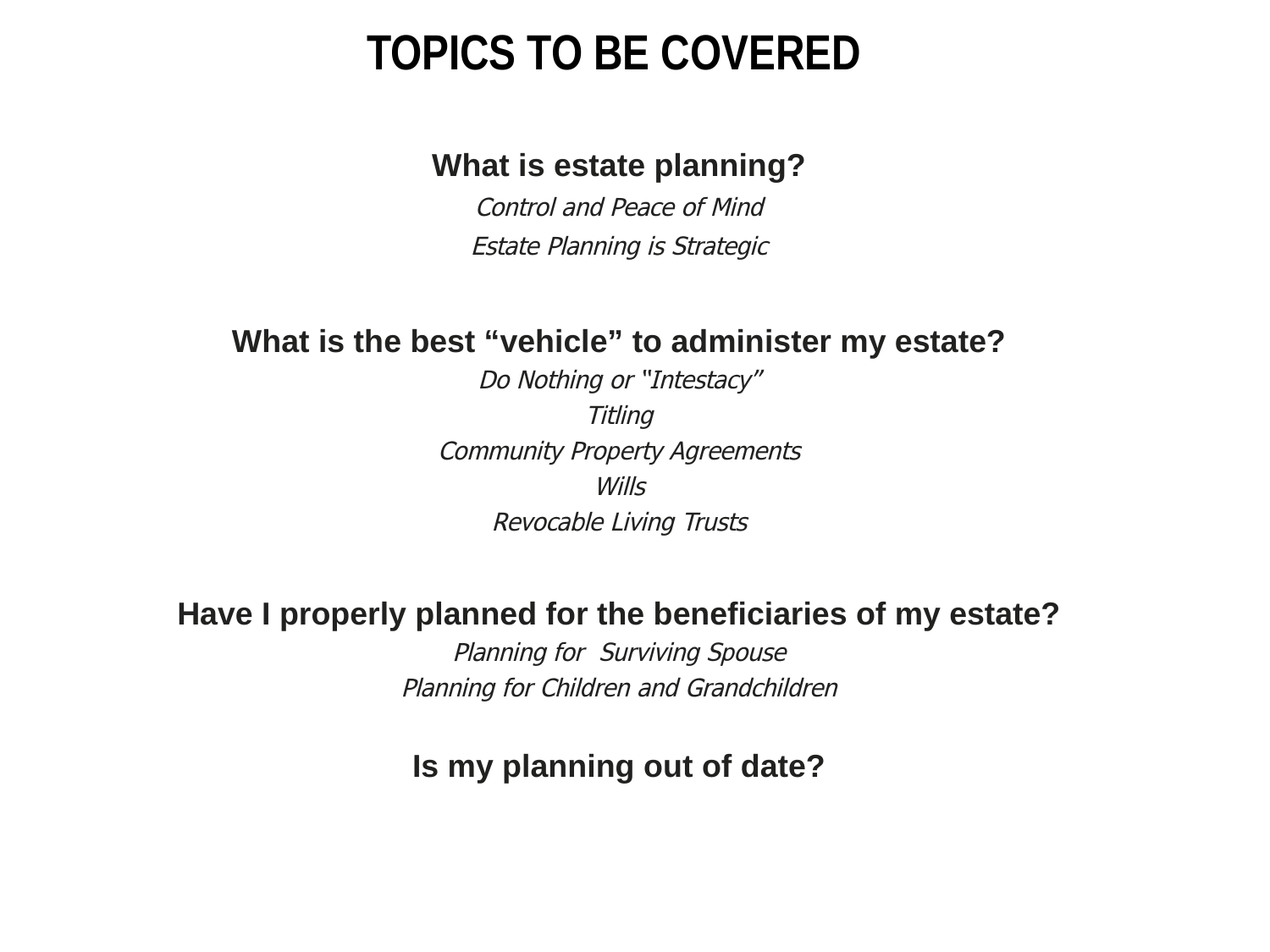

# Topics to be Covered
What is estate planning?
Control and Peace of Mind
Estate Planning is Strategic

What is the best “vehicle” to administer my estate?
Do Nothing or “Intestacy”
Titling
Community Property Agreements
Wills
Revocable Living Trusts

Have I properly planned for the beneficiaries of my estate?
Planning for  Surviving Spouse
Planning for Children and Grandchildren

Is my planning out of date?